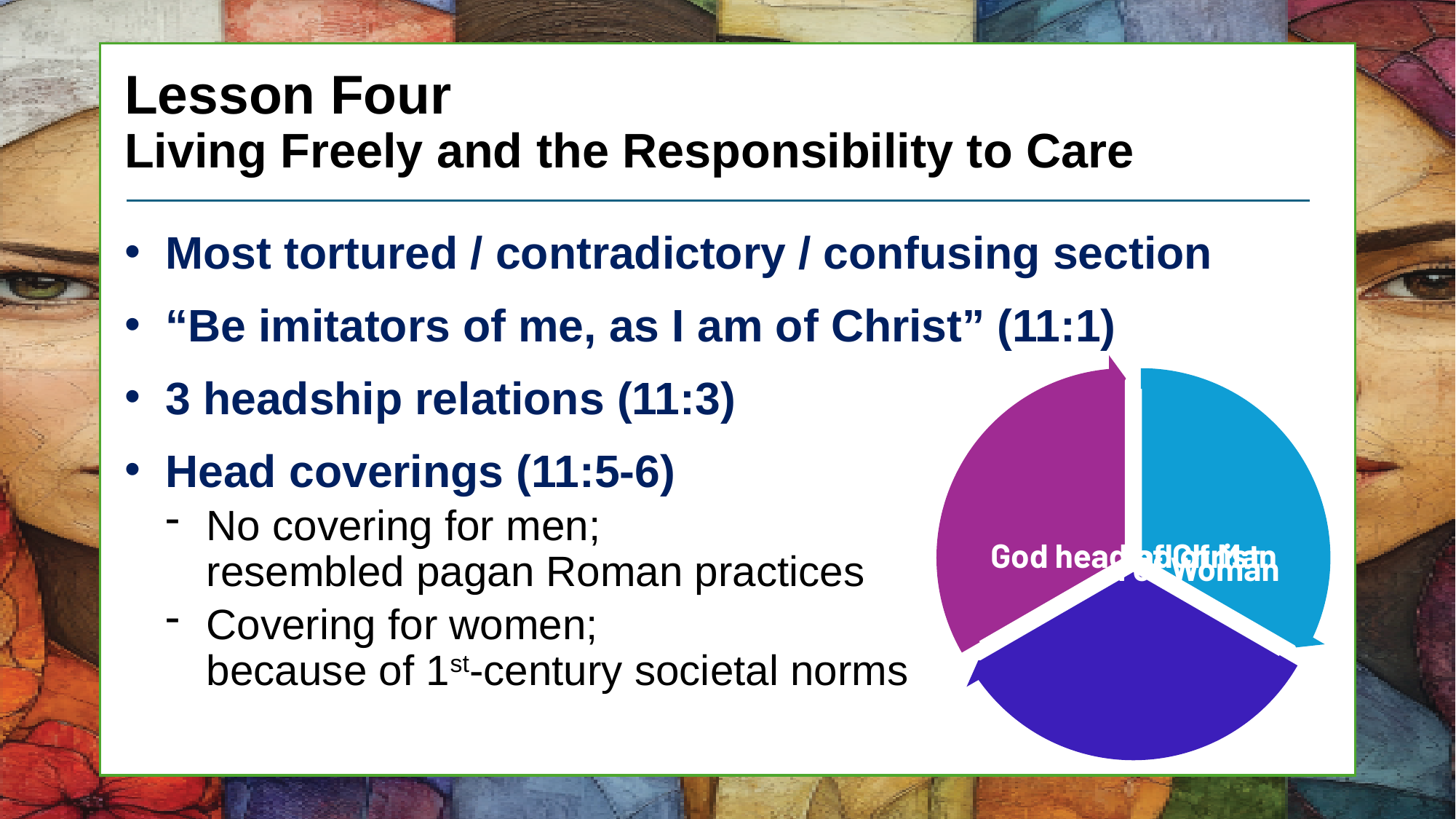

# Lesson Four Living Freely and the Responsibility to Care
Most tortured / contradictory / confusing section
“Be imitators of me, as I am of Christ” (11:1)
3 headship relations (11:3)
Head coverings (11:5-6)
No covering for men;
resembled pagan Roman practices
Covering for women;
because of 1st-century societal norms
Christ head of Man
Man head of Woman
God head of Christ